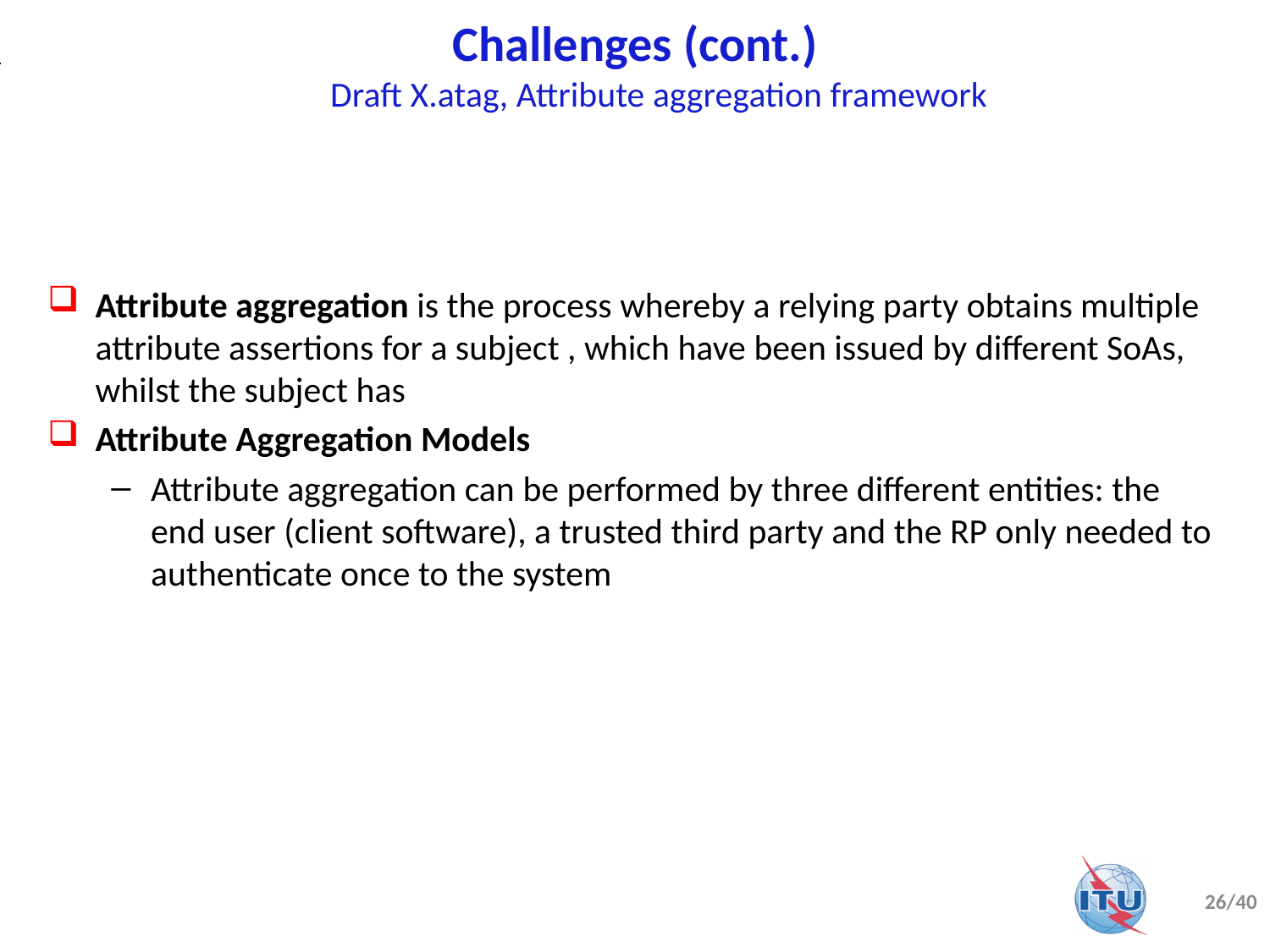

# Challenges (cont.) Draft X.atag, Attribute aggregation framework

Attribute aggregation is the process whereby a relying party obtains multiple attribute assertions for a subject , which have been issued by different SoAs, whilst the subject has
Attribute Aggregation Models
Attribute aggregation can be performed by three different entities: the end user (client software), a trusted third party and the RP only needed to authenticate once to the system
26/40